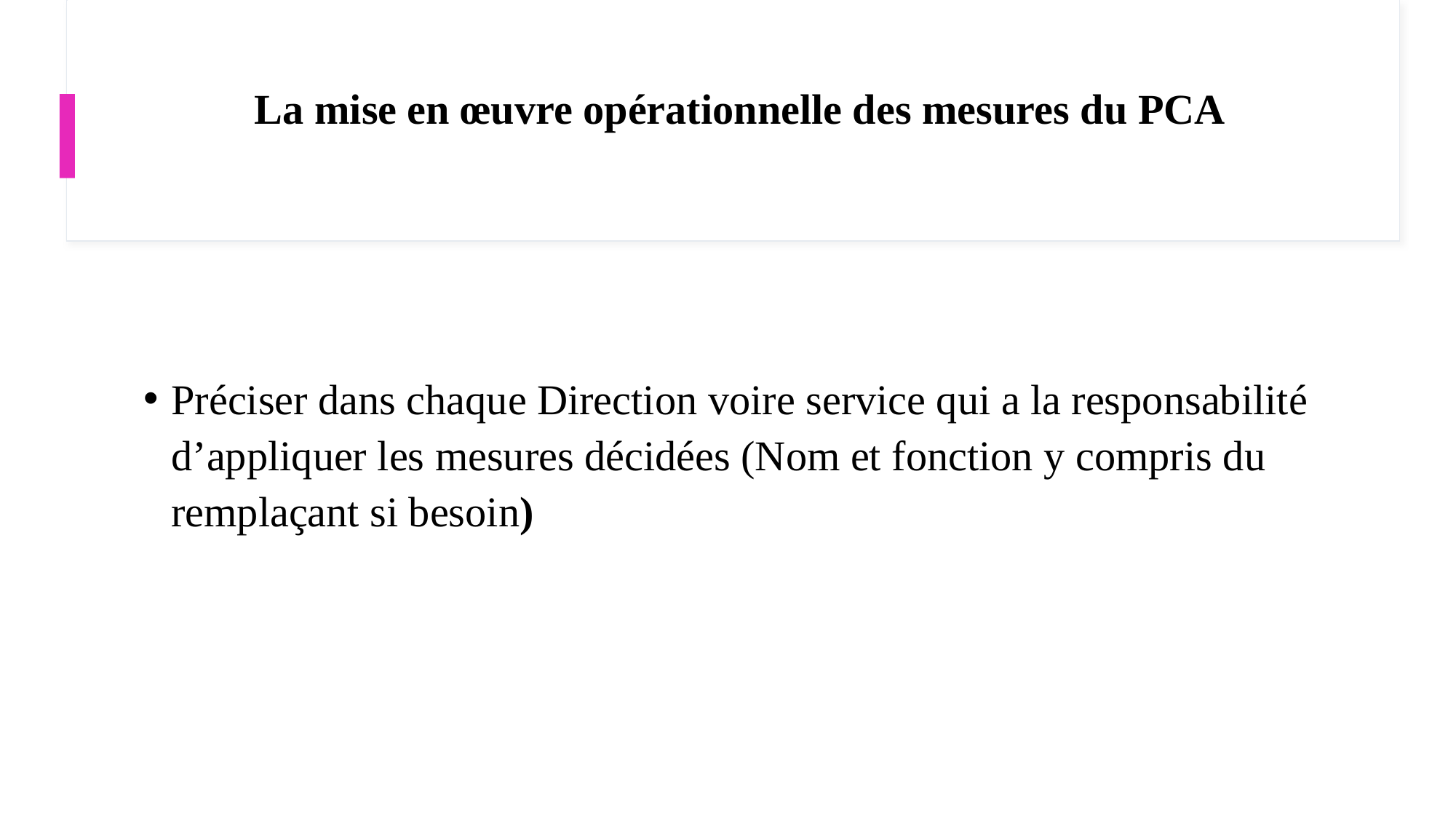

# La mise en œuvre opérationnelle des mesures du PCA

Préciser dans chaque Direction voire service qui a la responsabilité d’appliquer les mesures décidées (Nom et fonction y compris du remplaçant si besoin)